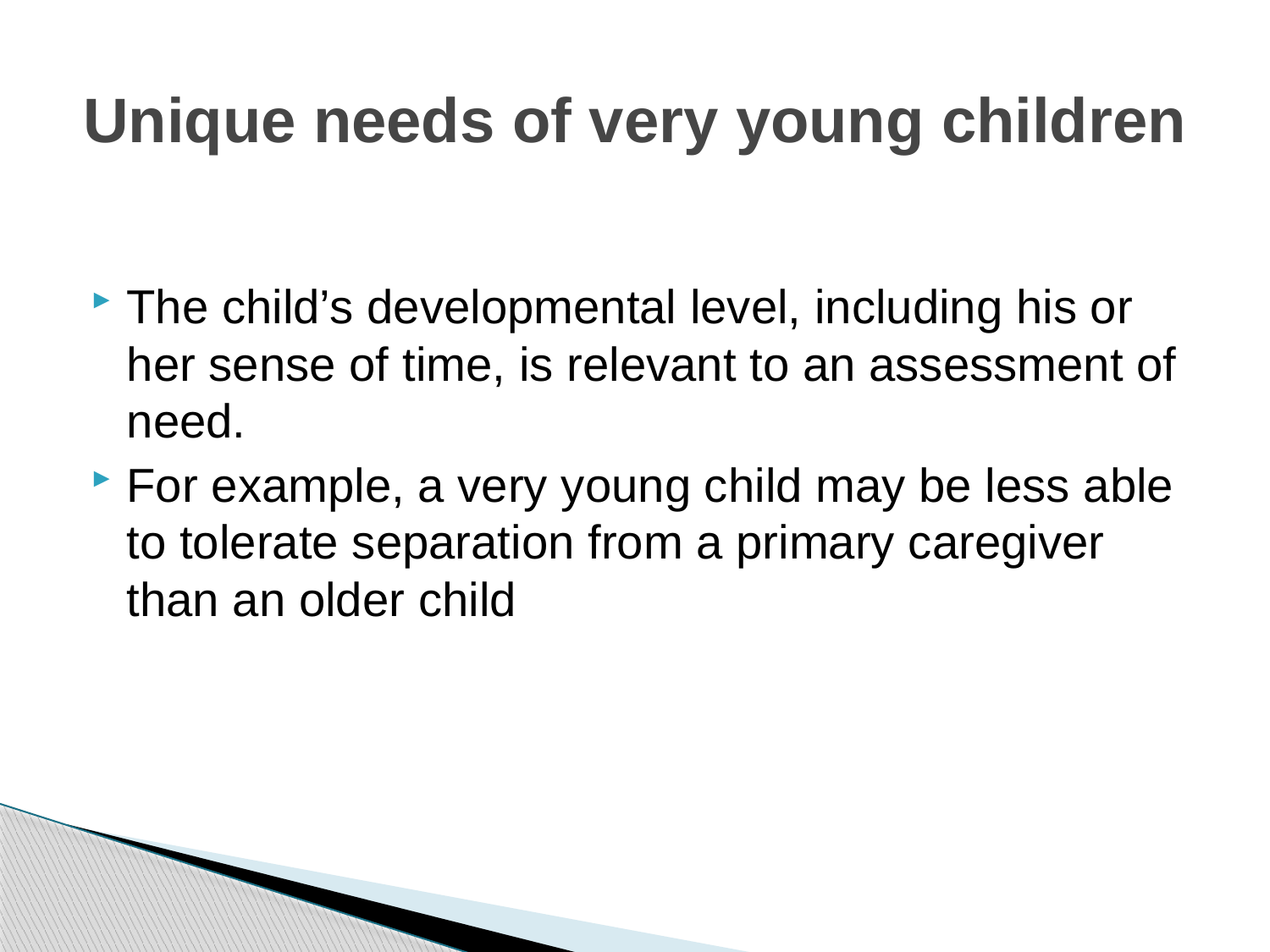

# Unique needs of very young children

The child’s developmental level, including his or her sense of time, is relevant to an assessment of need.
For example, a very young child may be less able to tolerate separation from a primary caregiver than an older child